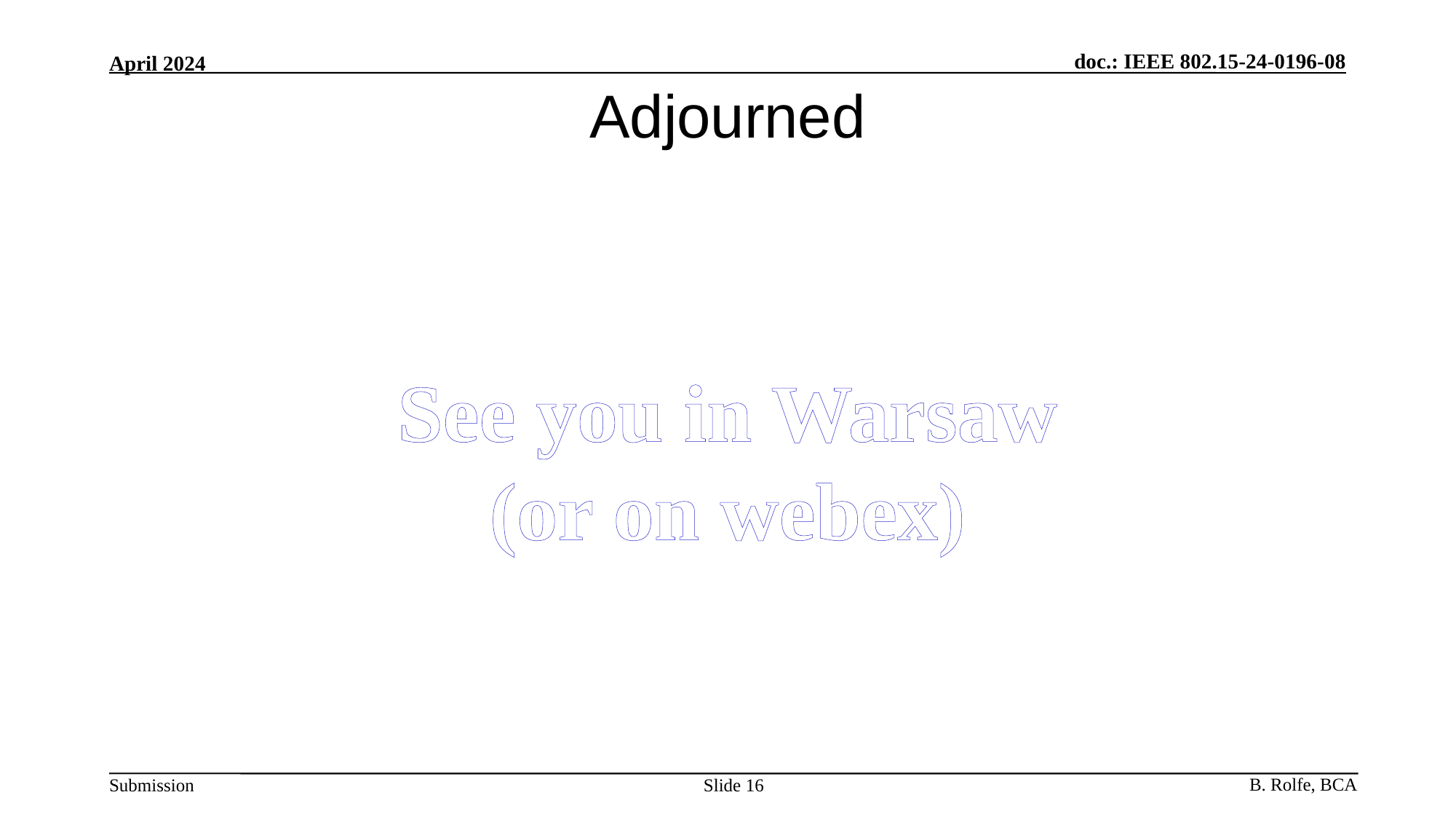

# Adjourned
See you in Warsaw
(or on webex)
Slide 16